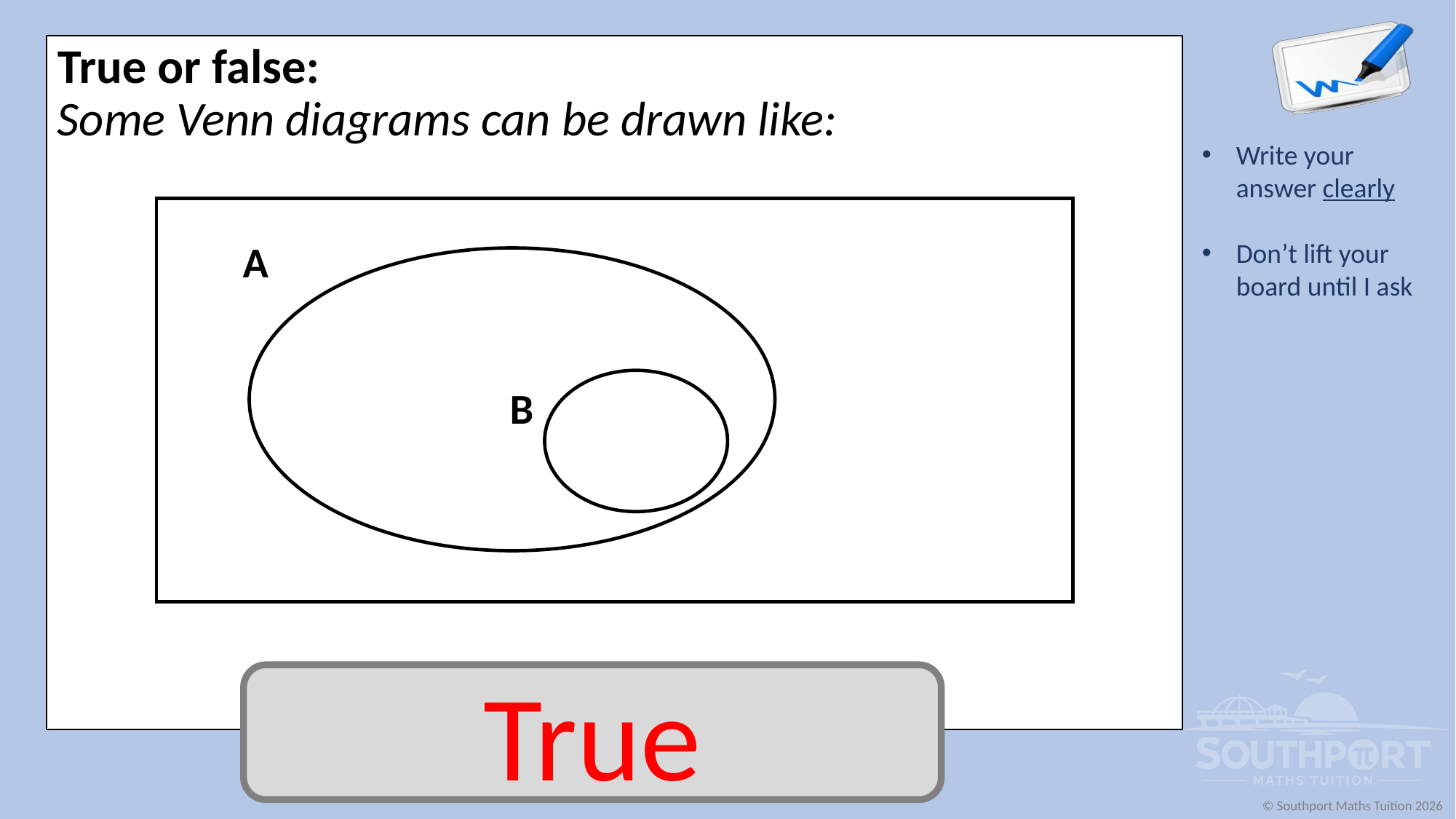

True or false:
Some Venn diagrams can be drawn like:

A
B
True